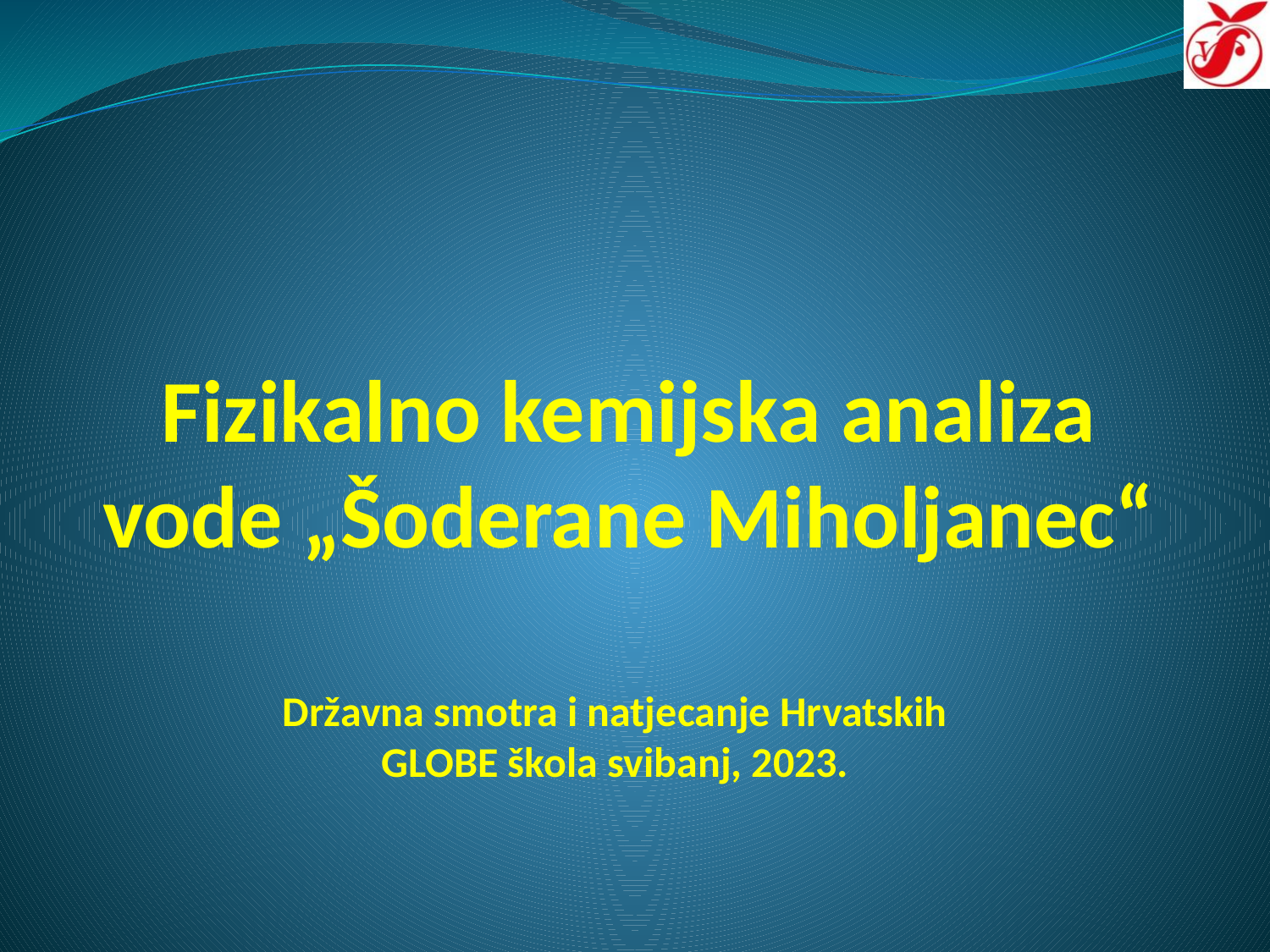

# Fizikalno kemijska analiza vode „Šoderane Miholjanec“
Državna smotra i natjecanje Hrvatskih GLOBE škola svibanj, 2023.